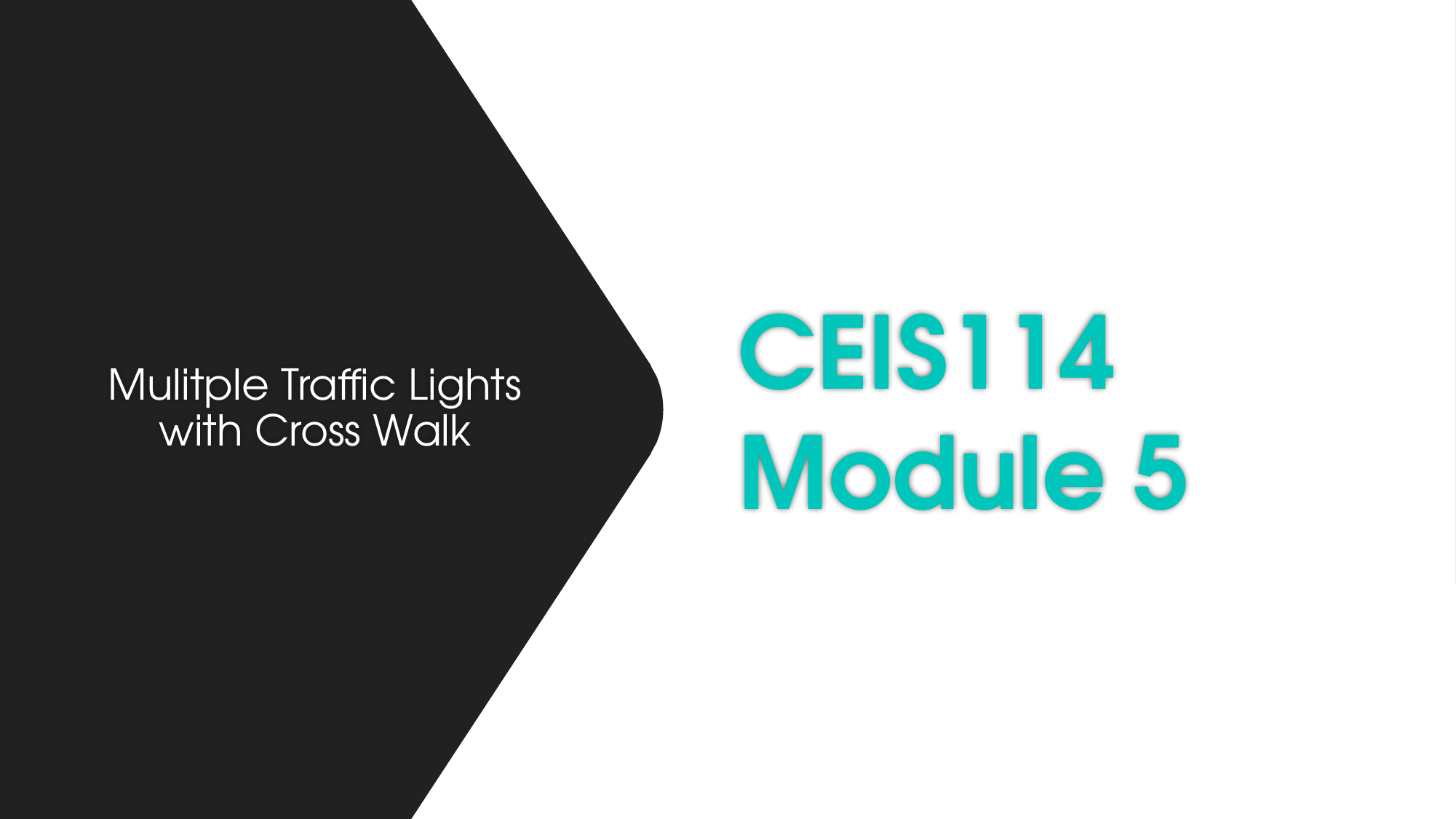

# CEIS114 Module 5
Mulitple Traffic Lights with Cross Walk